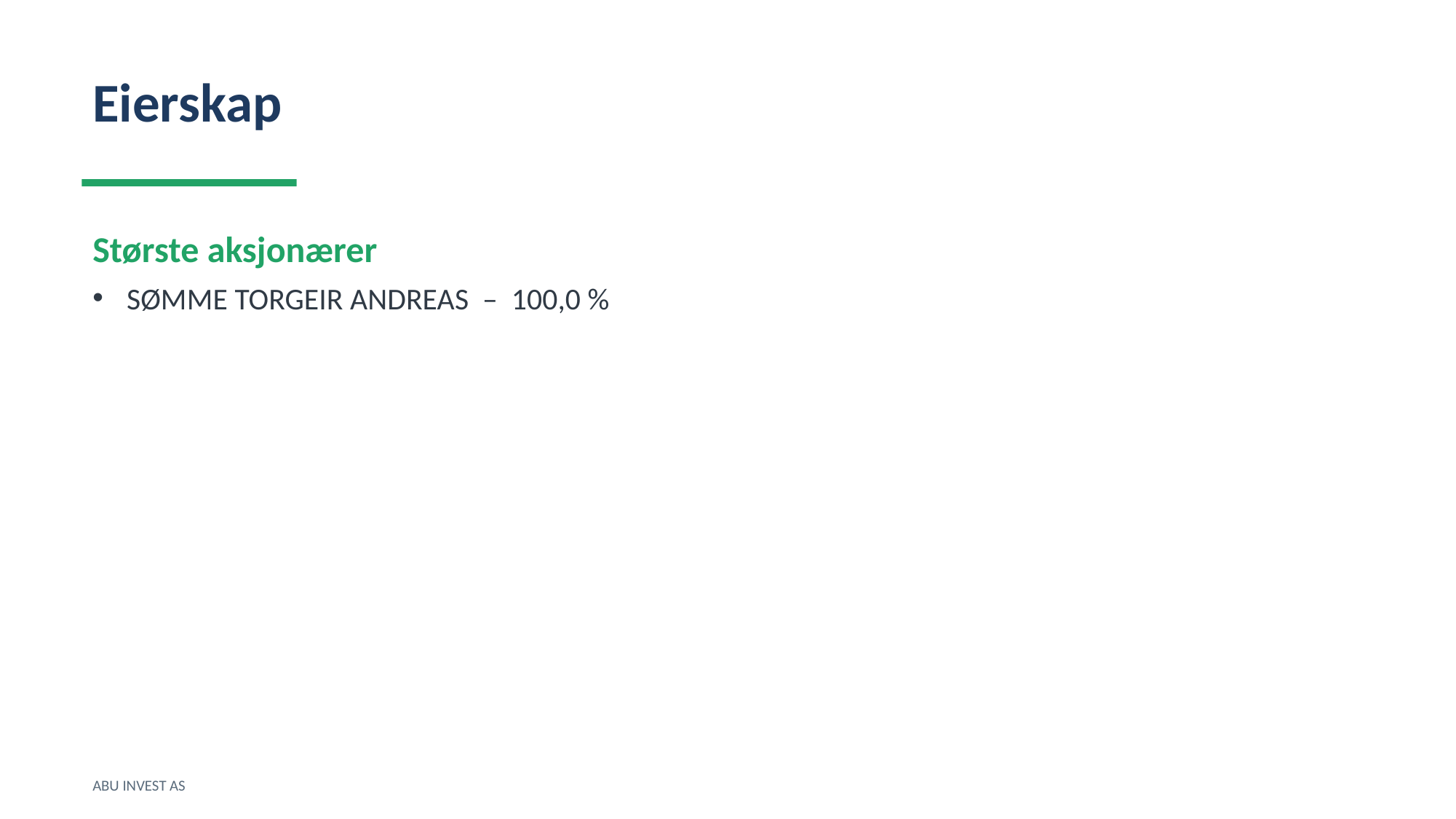

Eierskap

Største aksjonærer
SØMME TORGEIR ANDREAS  –  100,0 %
ABU INVEST AS